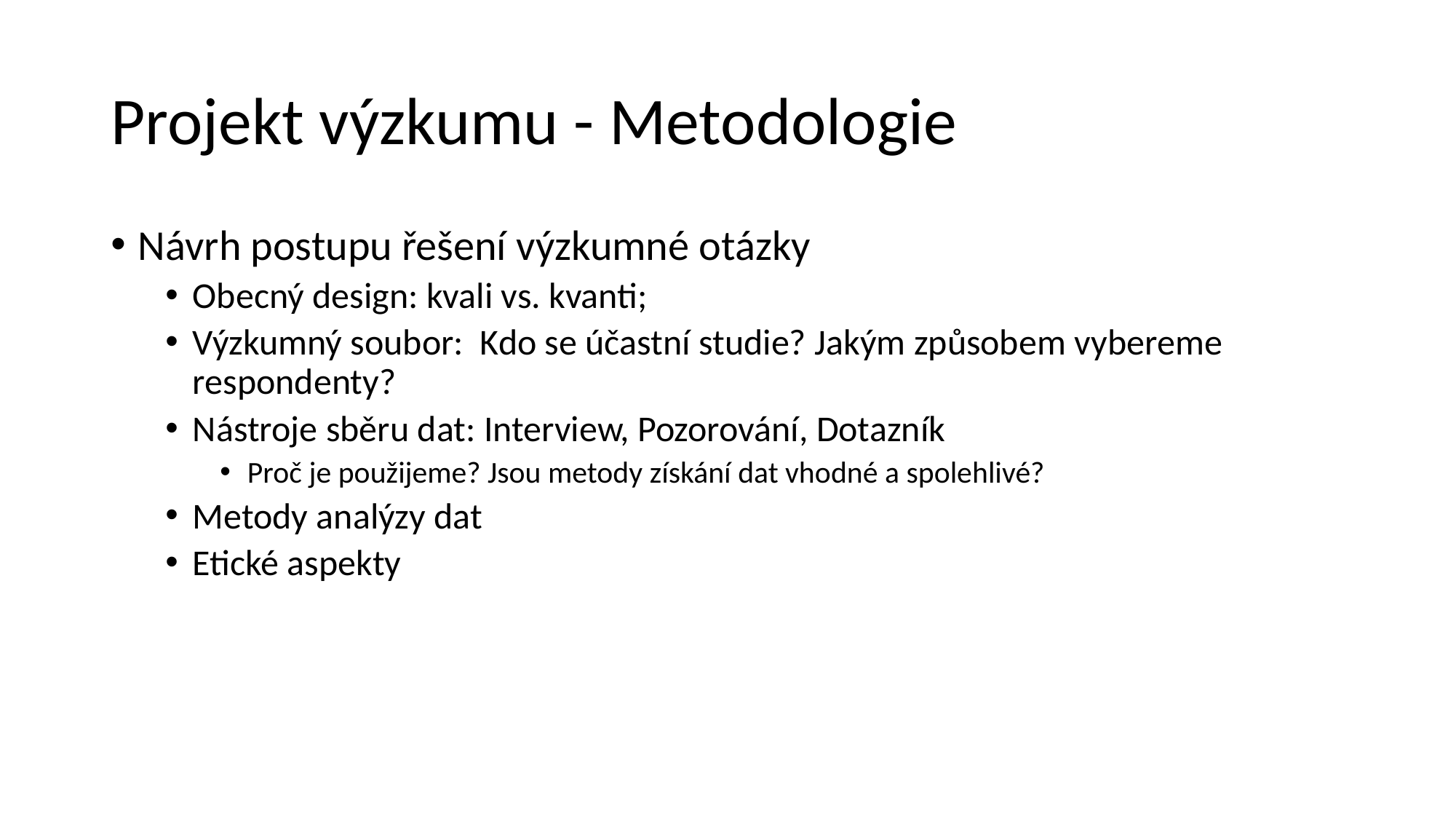

# Projekt výzkumu - Metodologie
Návrh postupu řešení výzkumné otázky
Obecný design: kvali vs. kvanti;
Výzkumný soubor:  Kdo se účastní studie? Jakým způsobem vybereme respondenty?
Nástroje sběru dat: Interview, Pozorování, Dotazník
Proč je použijeme? Jsou metody získání dat vhodné a spolehlivé?
Metody analýzy dat
Etické aspekty